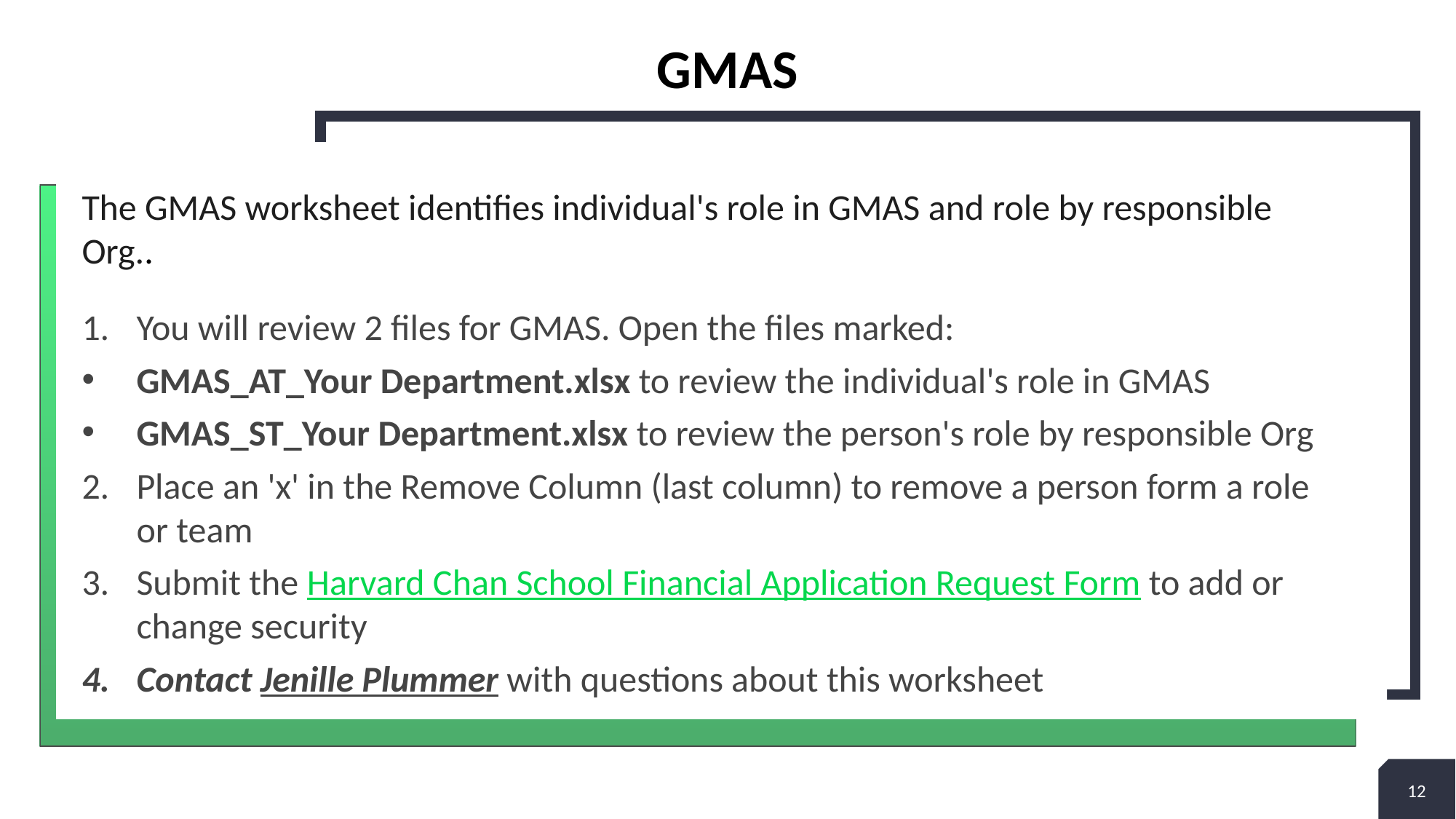

# gmas
The GMAS worksheet identifies individual's role in GMAS and role by responsible Org..

You will review 2 files for GMAS. Open the files marked:
GMAS_AT_Your Department.xlsx to review the individual's role in GMAS
GMAS_ST_Your Department.xlsx to review the person's role by responsible Org
Place an 'x' in the Remove Column (last column) to remove a person form a role or team
Submit the Harvard Chan School Financial Application Request Form to add or change security
Contact Jenille Plummer with questions about this worksheet
12